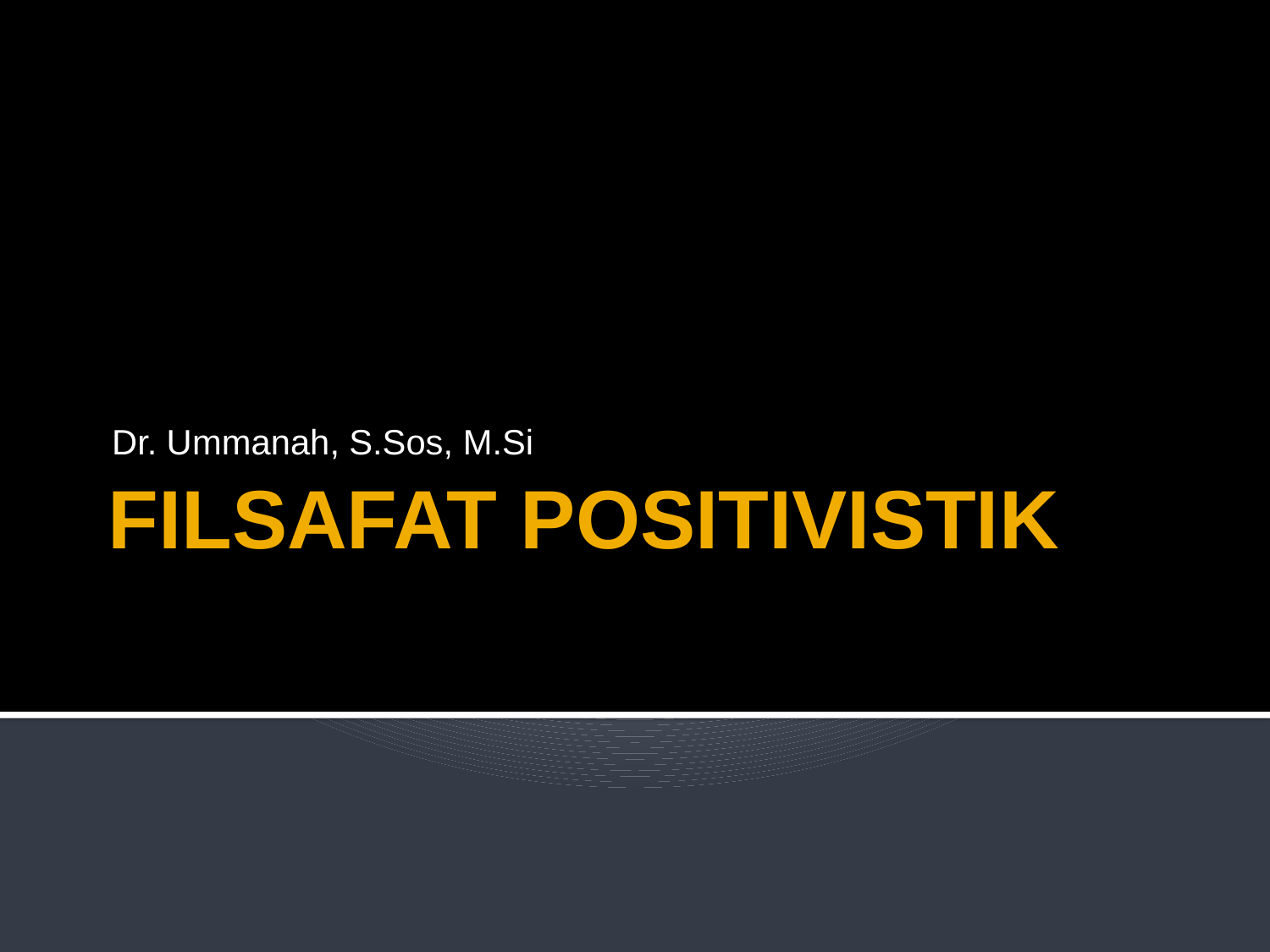

Dr. Ummanah, S.Sos, M.Si
# FILSAFAT POSITIVISTIK